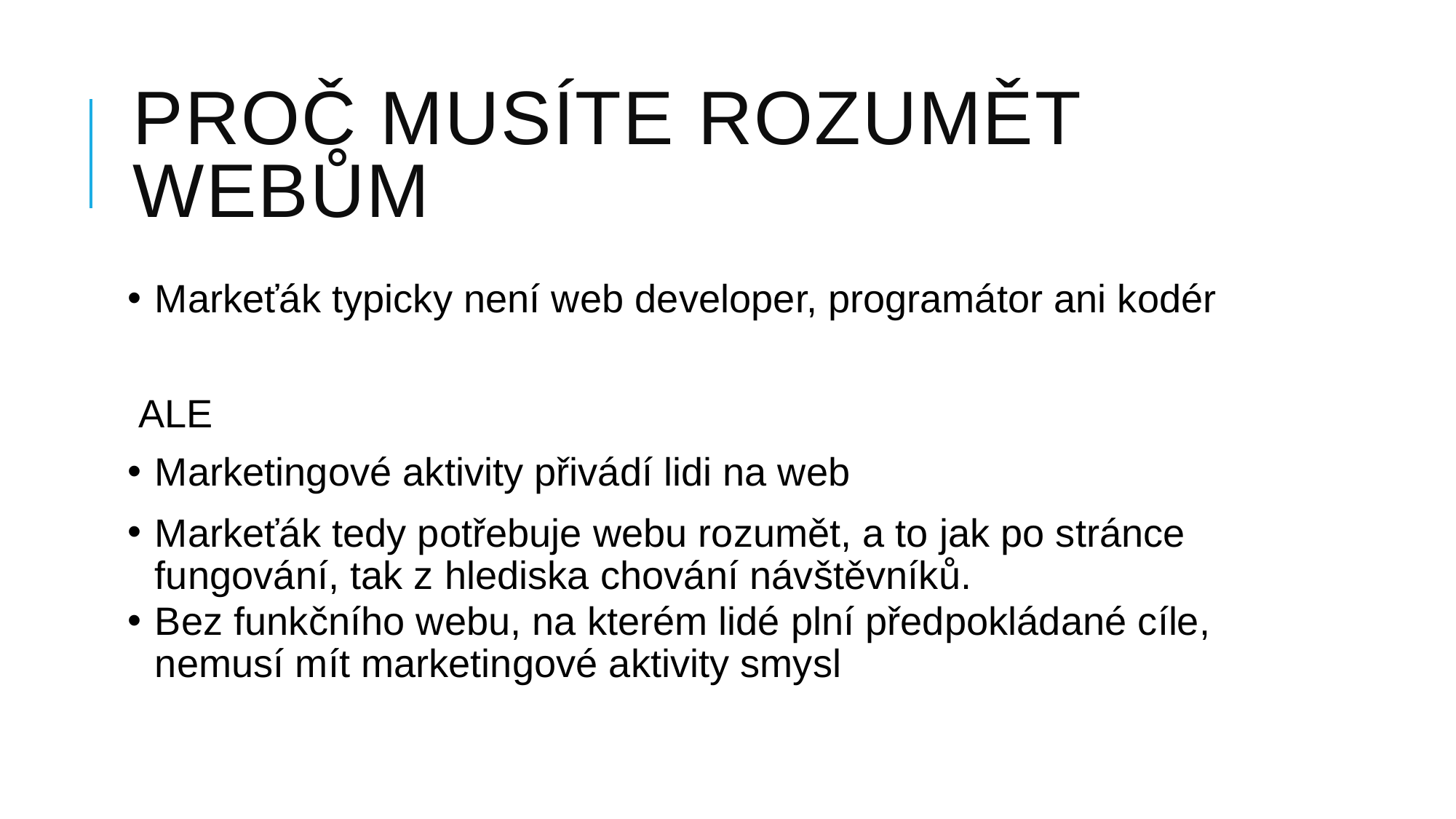

# Proč musíte rozumět webům
Markeťák typicky není web developer, programátor ani kodér

ALE
Marketingové aktivity přivádí lidi na web
Markeťák tedy potřebuje webu rozumět, a to jak po stránce fungování, tak z hlediska chování návštěvníků.
Bez funkčního webu, na kterém lidé plní předpokládané cíle, nemusí mít marketingové aktivity smysl